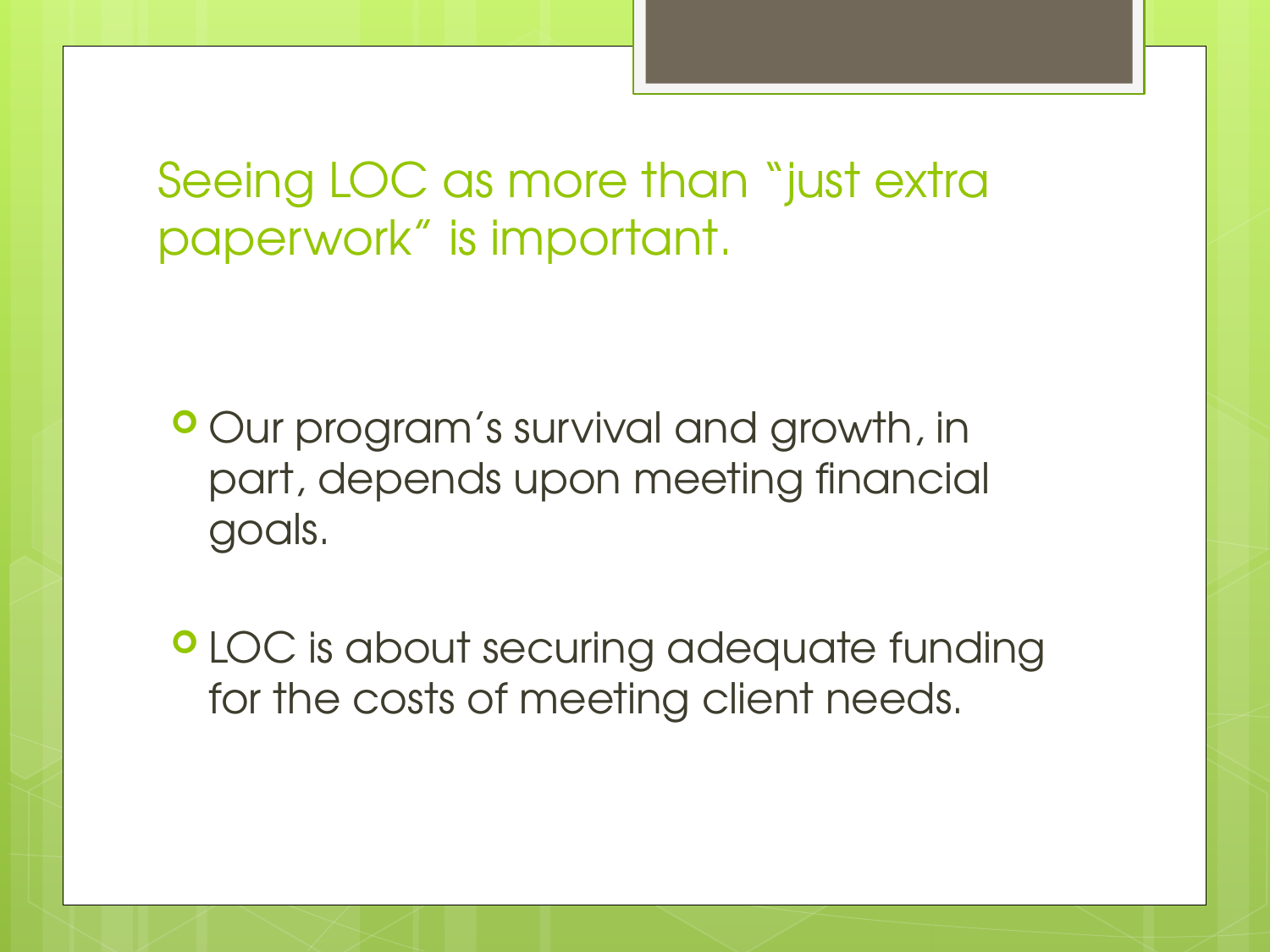

# Seeing LOC as more than “just extra paperwork” is important.

Our program’s survival and growth, in part, depends upon meeting financial goals.

LOC is about securing adequate funding for the costs of meeting client needs.